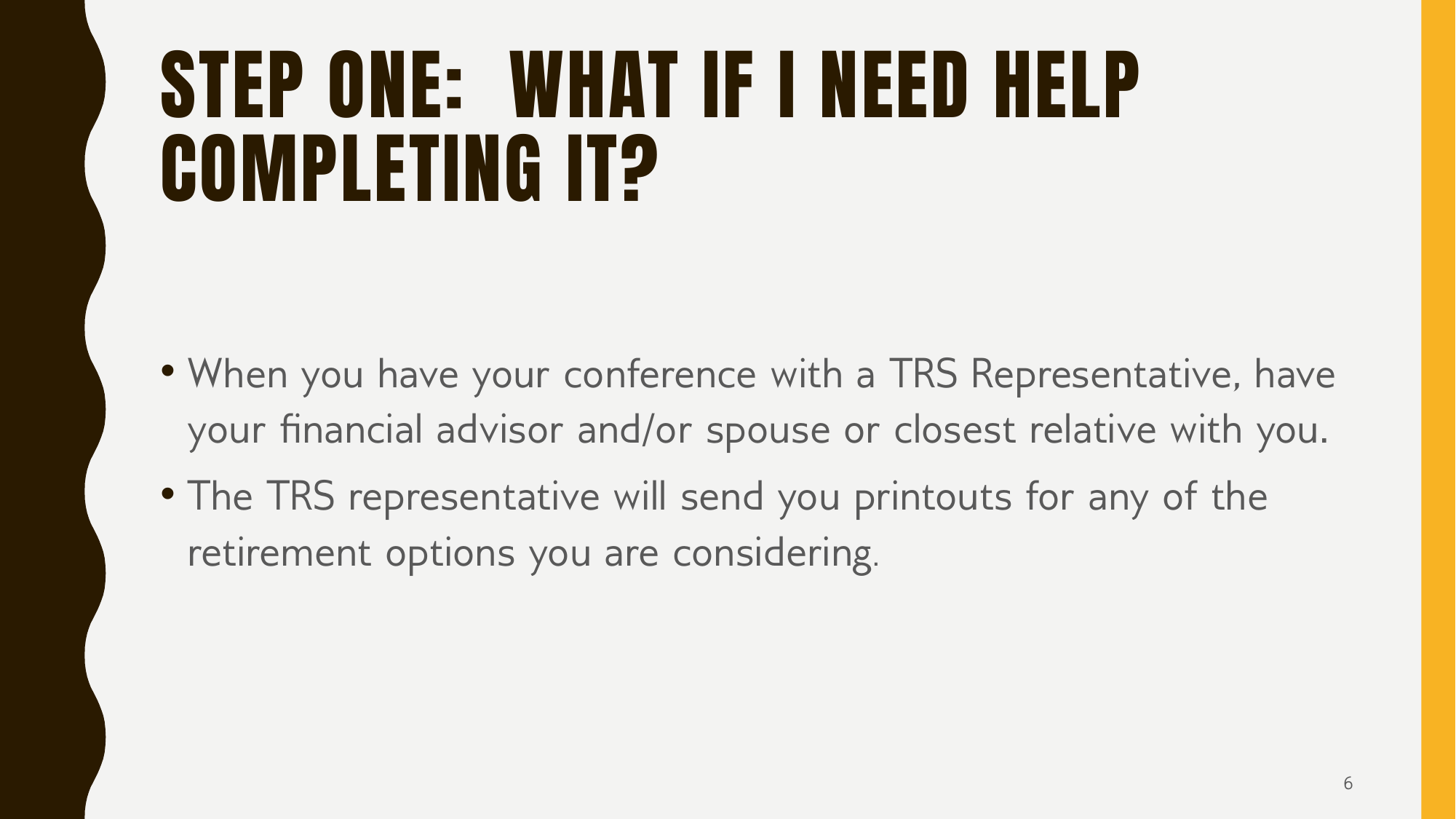

# Step one:  What if I need help completing it?

When you have your conference with a TRS Representative, have your financial advisor and/or spouse or closest relative with you.
The TRS representative will send you printouts for any of the retirement options you are considering.
6